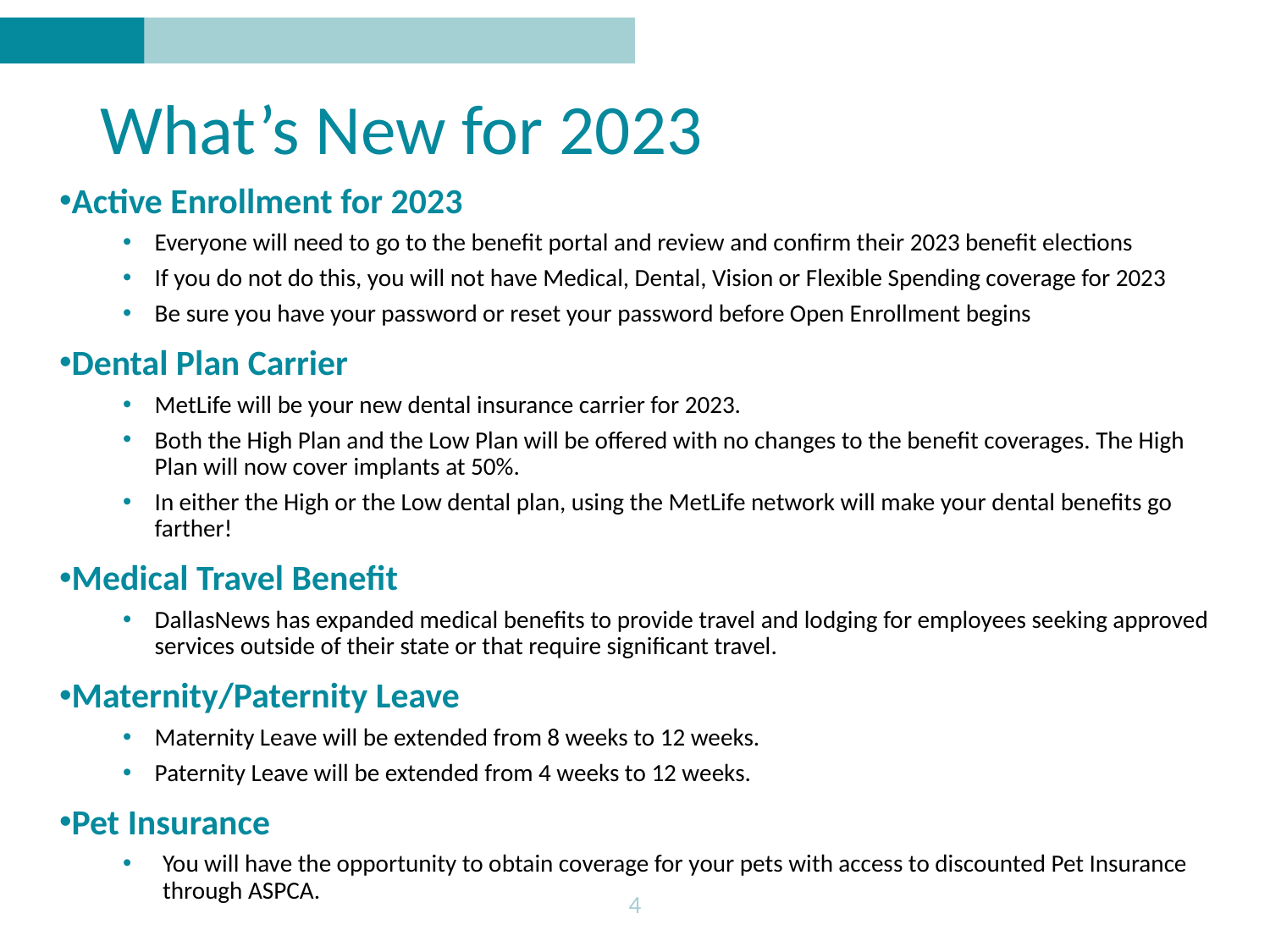

# What’s New for 2023
Active Enrollment for 2023
Everyone will need to go to the benefit portal and review and confirm their 2023 benefit elections
If you do not do this, you will not have Medical, Dental, Vision or Flexible Spending coverage for 2023
Be sure you have your password or reset your password before Open Enrollment begins
Dental Plan Carrier
MetLife will be your new dental insurance carrier for 2023.
Both the High Plan and the Low Plan will be offered with no changes to the benefit coverages. The High Plan will now cover implants at 50%.
In either the High or the Low dental plan, using the MetLife network will make your dental benefits go farther!
Medical Travel Benefit
DallasNews has expanded medical benefits to provide travel and lodging for employees seeking approved services outside of their state or that require significant travel.
Maternity/Paternity Leave
Maternity Leave will be extended from 8 weeks to 12 weeks.
Paternity Leave will be extended from 4 weeks to 12 weeks.
Pet Insurance
You will have the opportunity to obtain coverage for your pets with access to discounted Pet Insurance through ASPCA.

4